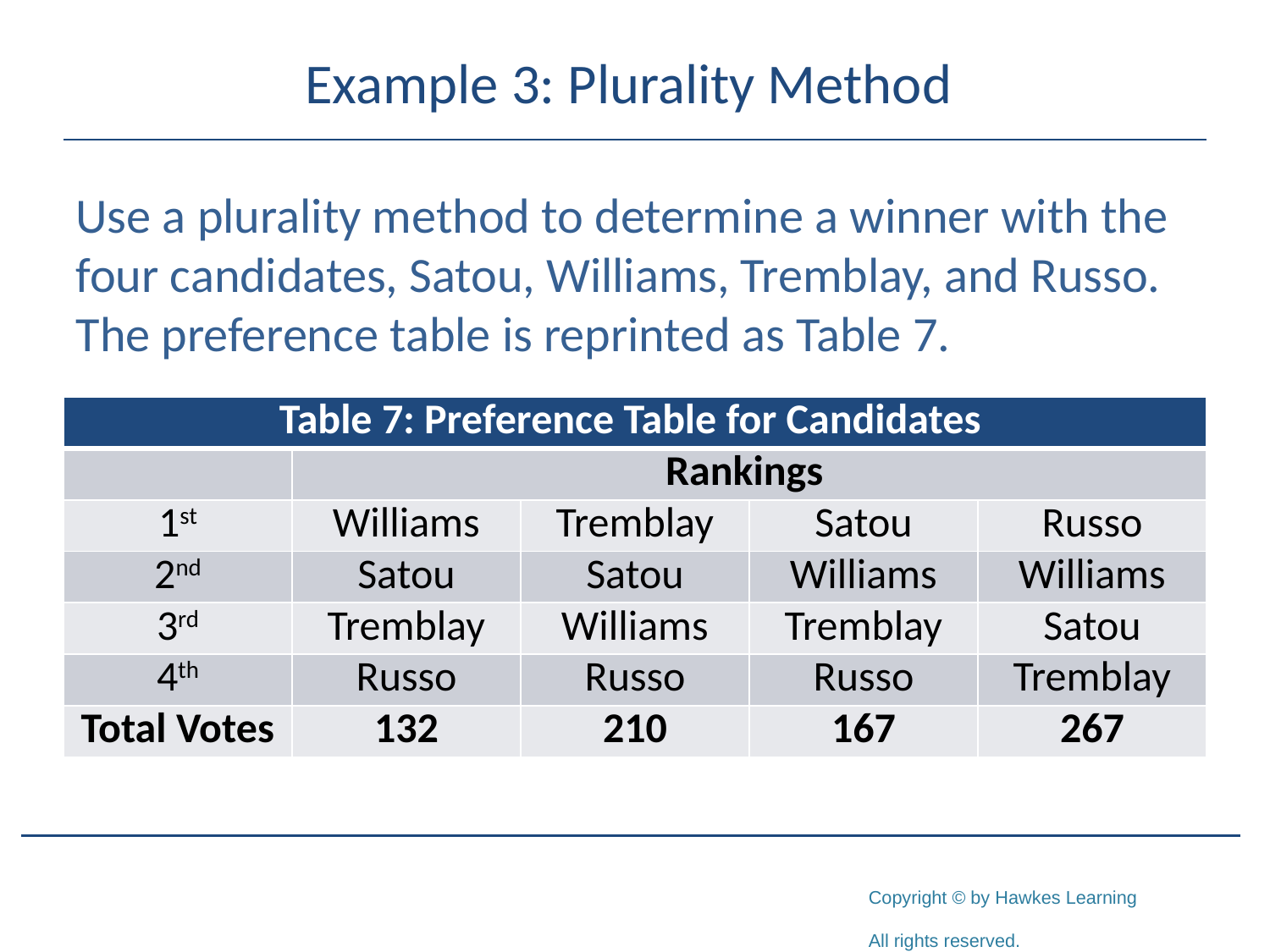

# Example 3: Plurality Method
Use a plurality method to determine a winner with the four candidates, Satou, Williams, Tremblay, and Russo. The preference table is reprinted as Table 7.
| Table 7: Preference Table for Candidates |  |  |  |  |
| --- | --- | --- | --- | --- |
|  | Rankings |  |  |  |
| 1st | Williams | Tremblay | Satou | Russo |
| 2nd | Satou | Satou | Williams | Williams |
| 3rd | Tremblay | Williams | Tremblay | Satou |
| 4th | Russo | Russo | Russo | Tremblay |
| Total Votes | 132 | 210 | 167 | 267 |